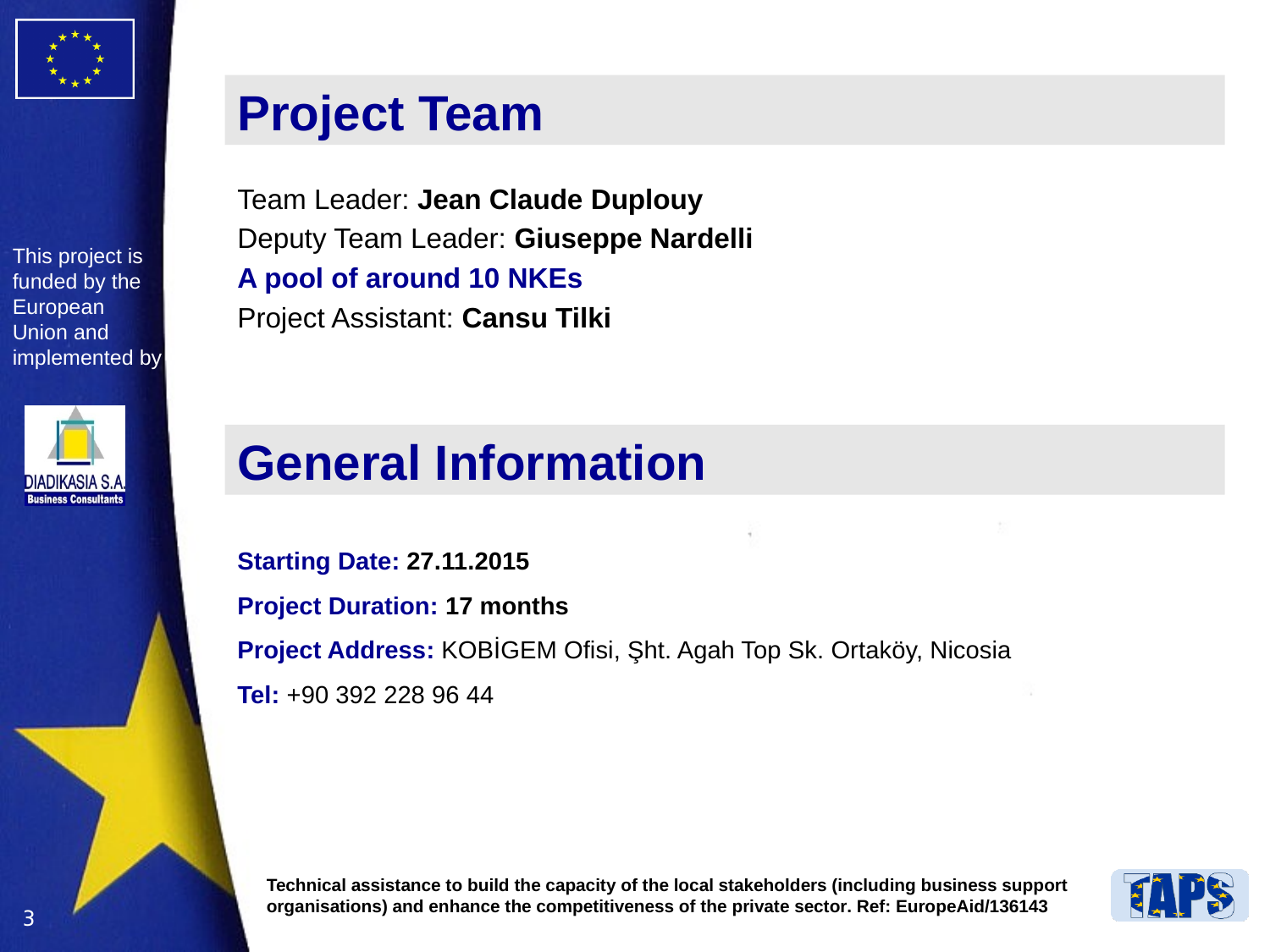

Project Team
Team Leader: Jean Claude Duplouy
Deputy Team Leader: Giuseppe Nardelli
A pool of around 10 NKEs
Project Assistant: Cansu Tilki
General Information
Starting Date: 27.11.2015
Project Duration: 17 months
Project Address: KOBİGEM Ofisi, Şht. Agah Top Sk. Ortaköy, Nicosia
Tel: +90 392 228 96 44